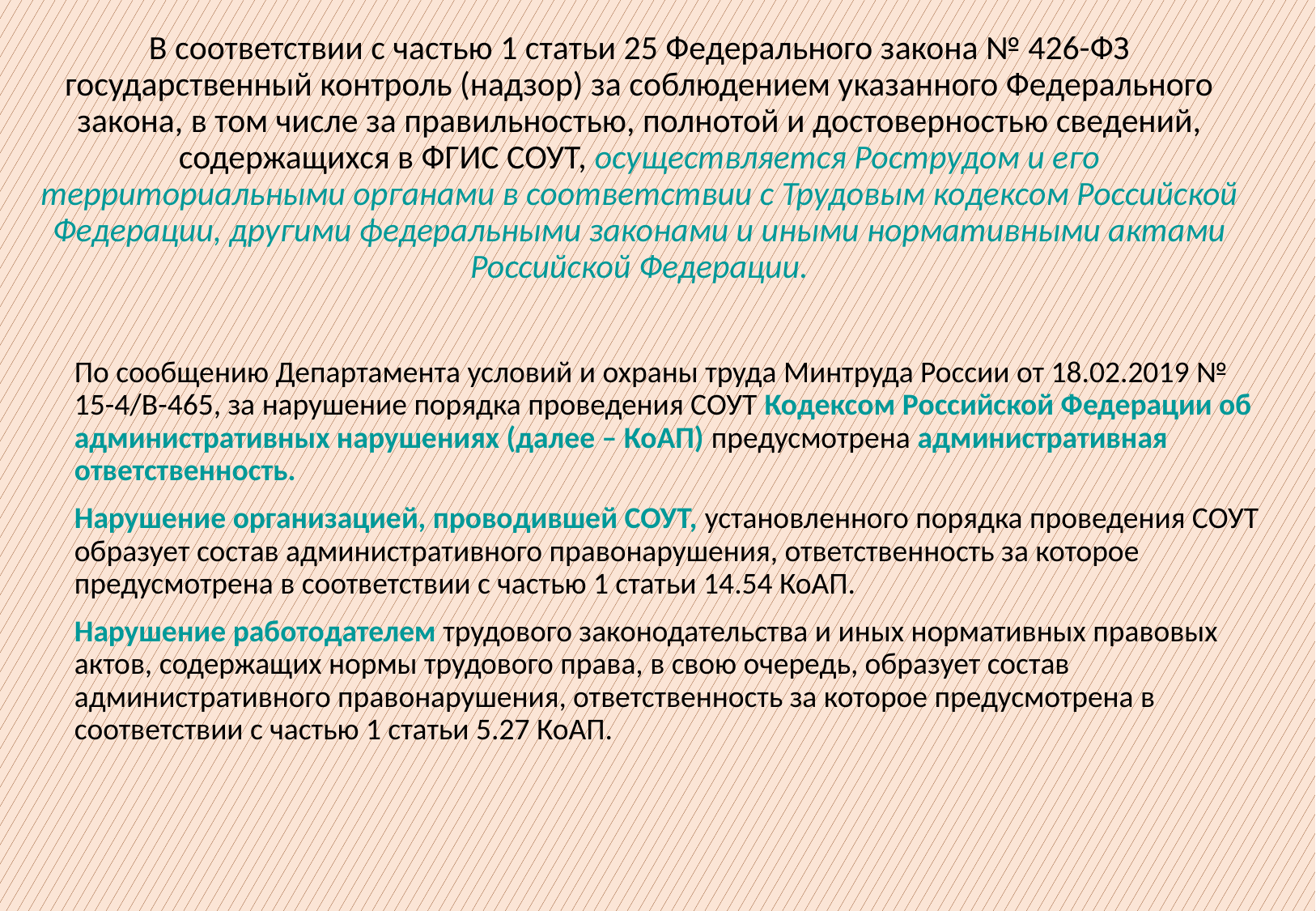

В соответствии с частью 1 статьи 25 Федерального закона № 426-ФЗ государственный контроль (надзор) за соблюдением указанного Федерального закона, в том числе за правильностью, полнотой и достоверностью сведений, содержащихся в ФГИС СОУТ, осуществляется Рострудом и его территориальными органами в соответствии с Трудовым кодексом Российской Федерации, другими федеральными законами и иными нормативными актами Российской Федерации.

По сообщению Департамента условий и охраны труда Минтруда России от 18.02.2019 № 15-4/В-465, за нарушение порядка проведения СОУТ Кодексом Российской Федерации об административных нарушениях (далее – КоАП) предусмотрена административная ответственность.
Нарушение организацией, проводившей СОУТ, установленного порядка проведения СОУТ образует состав административного правонарушения, ответственность за которое предусмотрена в соответствии с частью 1 статьи 14.54 КоАП.
Нарушение работодателем трудового законодательства и иных нормативных правовых актов, содержащих нормы трудового права, в свою очередь, образует состав административного правонарушения, ответственность за которое предусмотрена в соответствии с частью 1 статьи 5.27 КоАП.